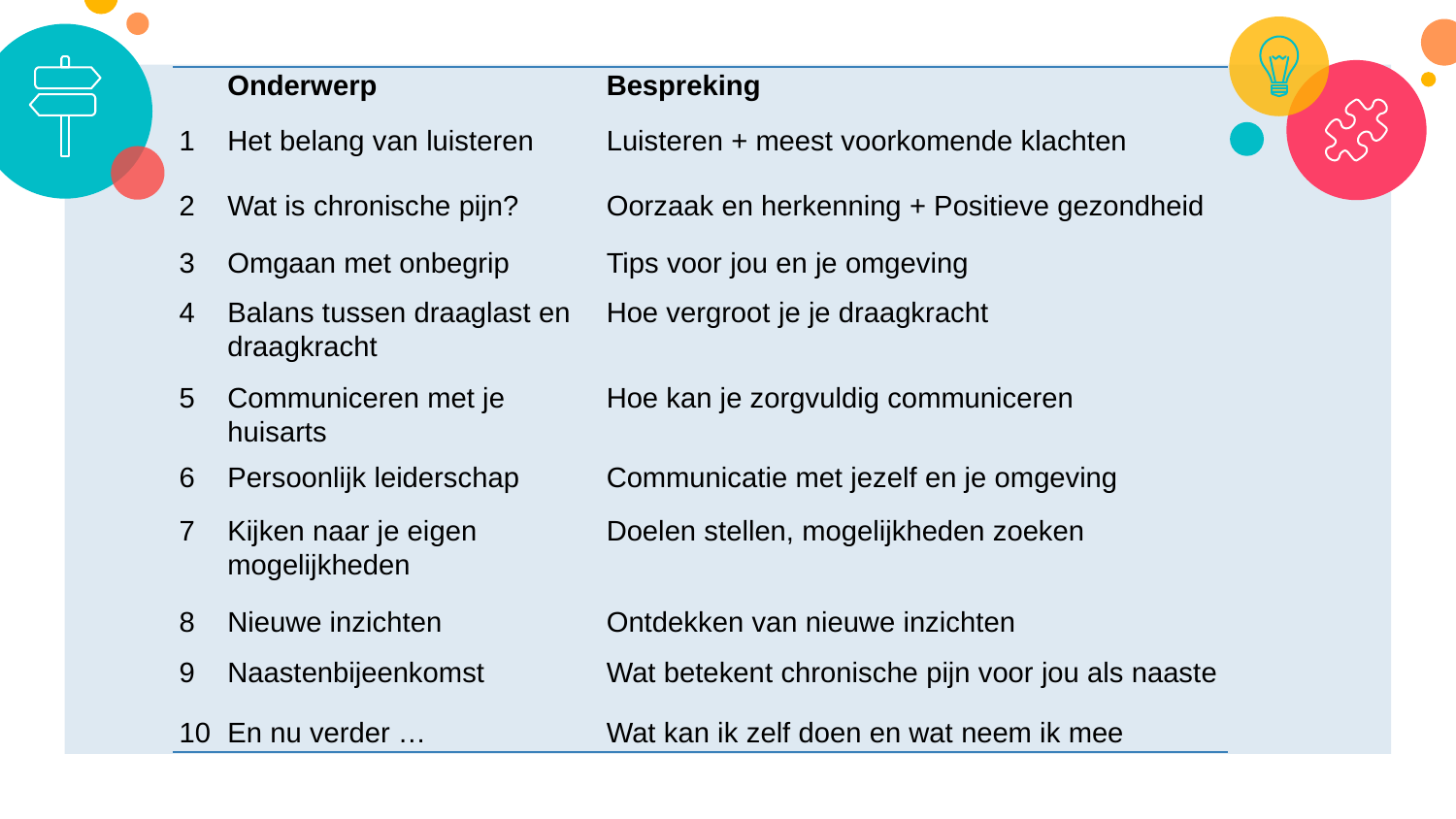

|  | Onderwerp | Bespreking |
| --- | --- | --- |
| 1 | Het belang van luisteren | Luisteren + meest voorkomende klachten |
| 2 | Wat is chronische pijn? | Oorzaak en herkenning + Positieve gezondheid |
| 3 4 | Omgaan met onbegrip Balans tussen draaglast en draagkracht | Tips voor jou en je omgeving Hoe vergroot je je draagkracht |
| 5 | Communiceren met je huisarts | Hoe kan je zorgvuldig communiceren |
| 6 | Persoonlijk leiderschap | Communicatie met jezelf en je omgeving |
| 7 | Kijken naar je eigen mogelijkheden | Doelen stellen, mogelijkheden zoeken |
| 8 9 | Nieuwe inzichten Naastenbijeenkomst | Ontdekken van nieuwe inzichten Wat betekent chronische pijn voor jou als naaste |
| 10 | En nu verder … | Wat kan ik zelf doen en wat neem ik mee |